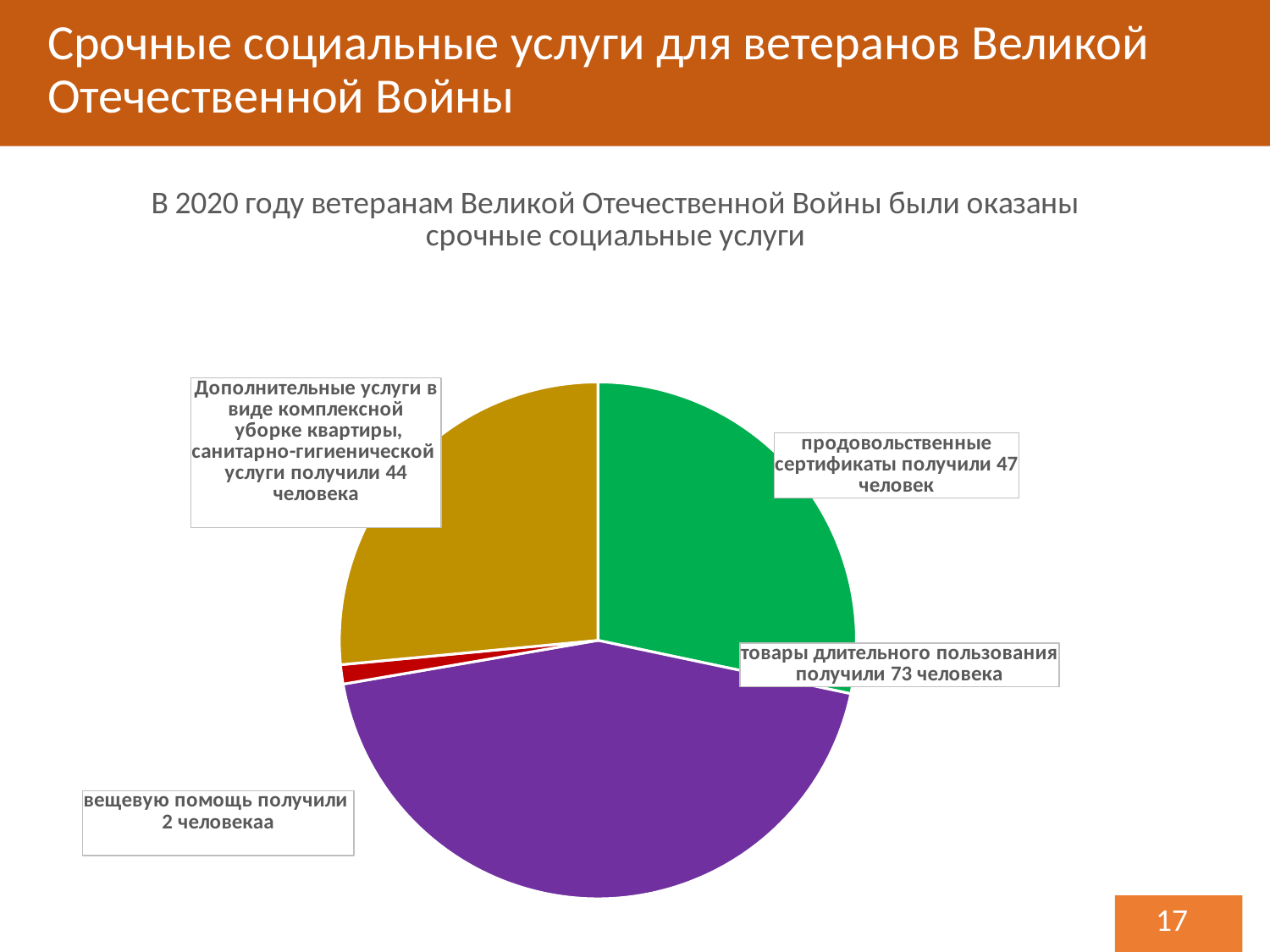

Срочные социальные услуги для ветеранов Великой Отечественной Войны

### Chart: В 2020 году ветеранам Великой Отечественной Войны были оказаны срочные социальные услуги

| Category | Столбец2 |
|---|---|
| продовольственные сертификаты получили
47 человек | 47.0 |
| товары длительного пользования получили 73 человека | 73.0 |
| вещевую помощь получили
2 человека | 2.0 |
|  | None |
| Дополнительные услуги в виде комплексной
 уборке квартиры, санитарно-гигиенической
услуги получили 44 человека | 44.0 |
17